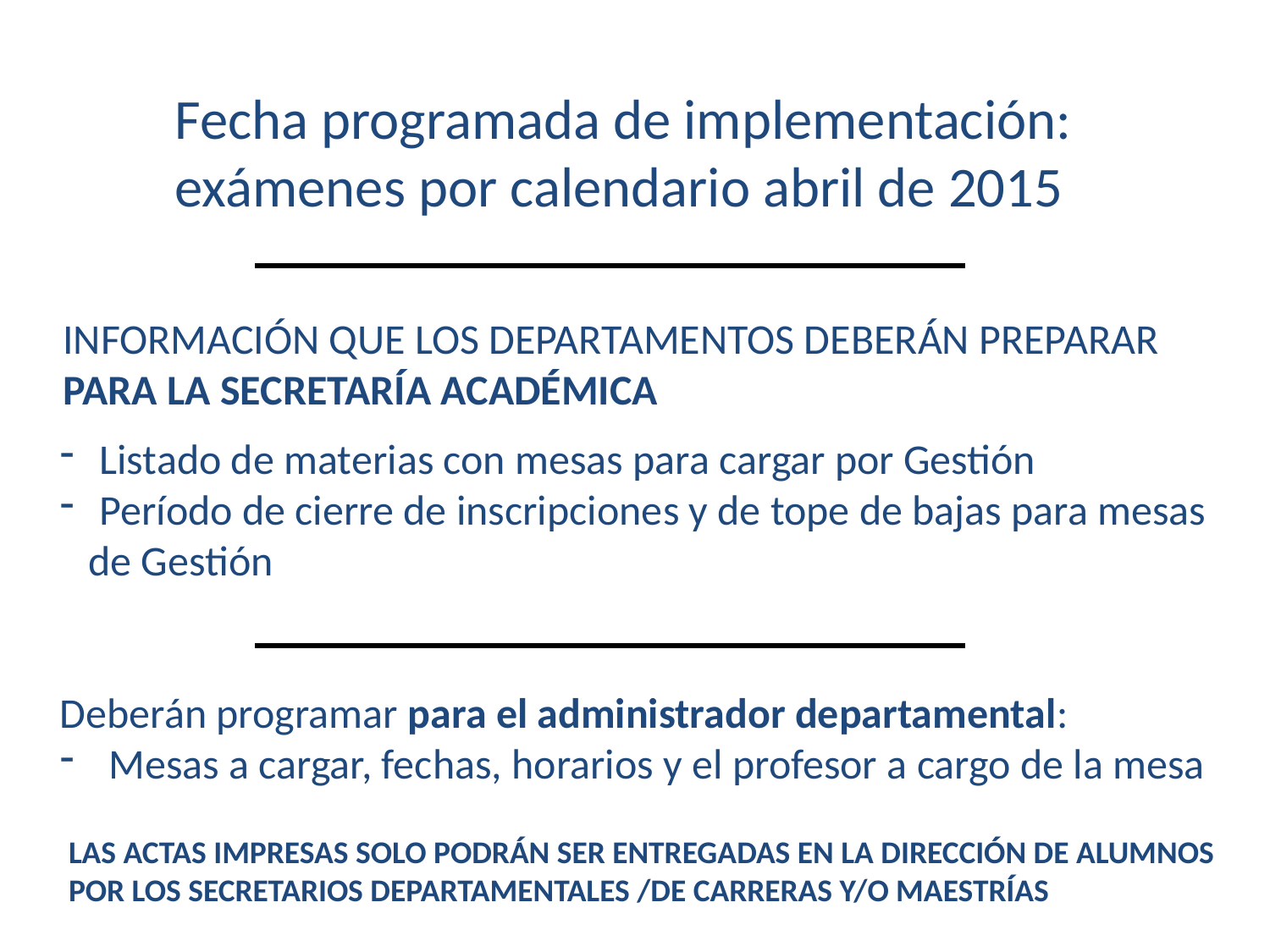

Fecha programada de implementación:
exámenes por calendario abril de 2015
INFORMACIÓN QUE LOS DEPARTAMENTOS DEBERÁN PREPARAR
PARA LA SECRETARÍA ACADÉMICA
 Listado de materias con mesas para cargar por Gestión
 Período de cierre de inscripciones y de tope de bajas para mesas
   de Gestión

Deberán programar para el administrador departamental:
  Mesas a cargar, fechas, horarios y el profesor a cargo de la mesa
LAS ACTAS IMPRESAS SOLO PODRÁN SER ENTREGADAS EN LA DIRECCIÓN DE ALUMNOS
POR LOS SECRETARIOS DEPARTAMENTALES /DE CARRERAS Y/O MAESTRÍAS